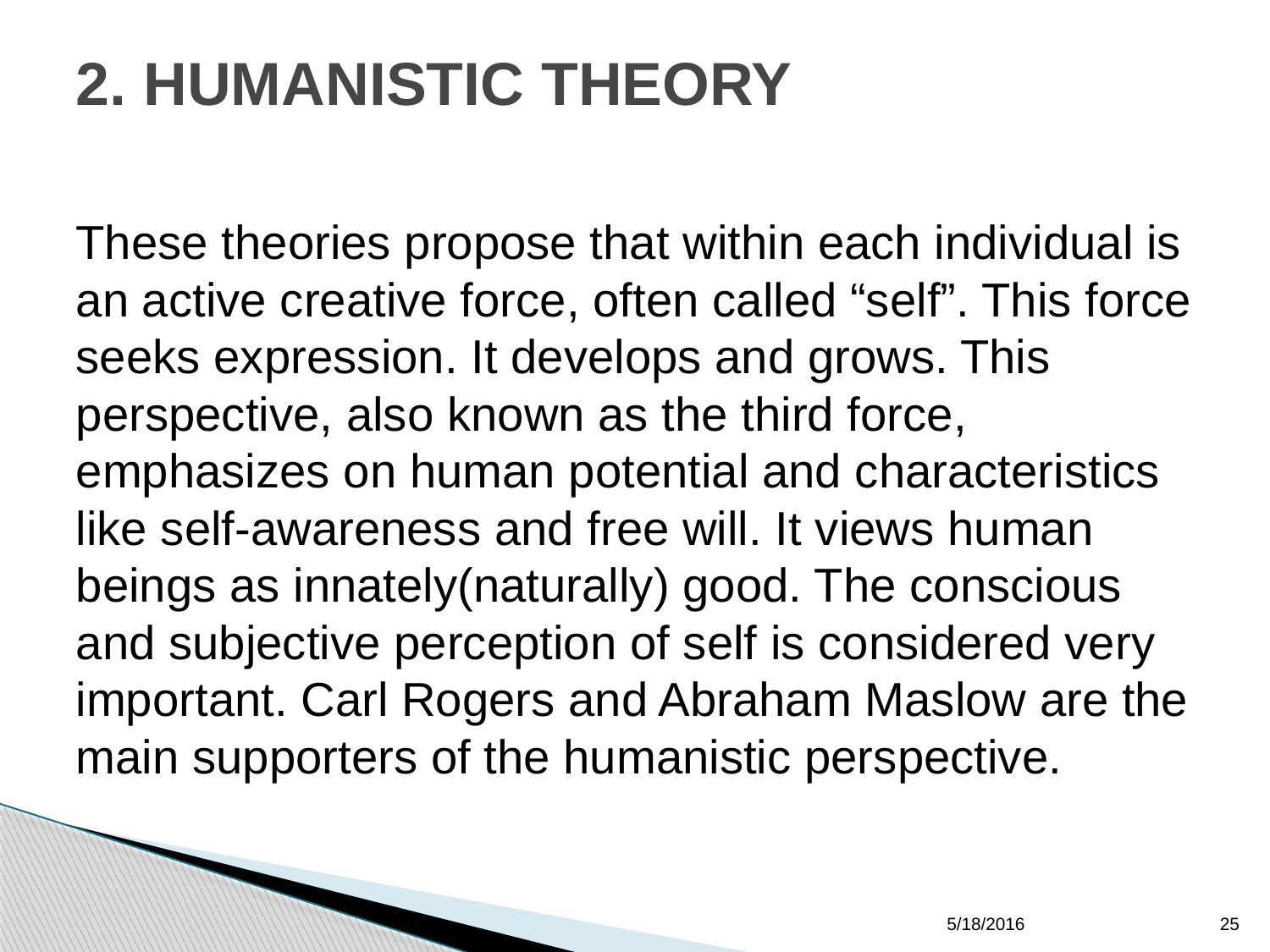

# 2. HUMANISTIC THEORY
These theories propose that within each individual is an active creative force, often called “self”. This force seeks expression. It develops and grows. This perspective, also known as the third force, emphasizes on human potential and characteristics like self-awareness and free will. It views human beings as innately(naturally) good. The conscious and subjective perception of self is considered very important. Carl Rogers and Abraham Maslow are the main supporters of the humanistic perspective.
5/18/2016
25